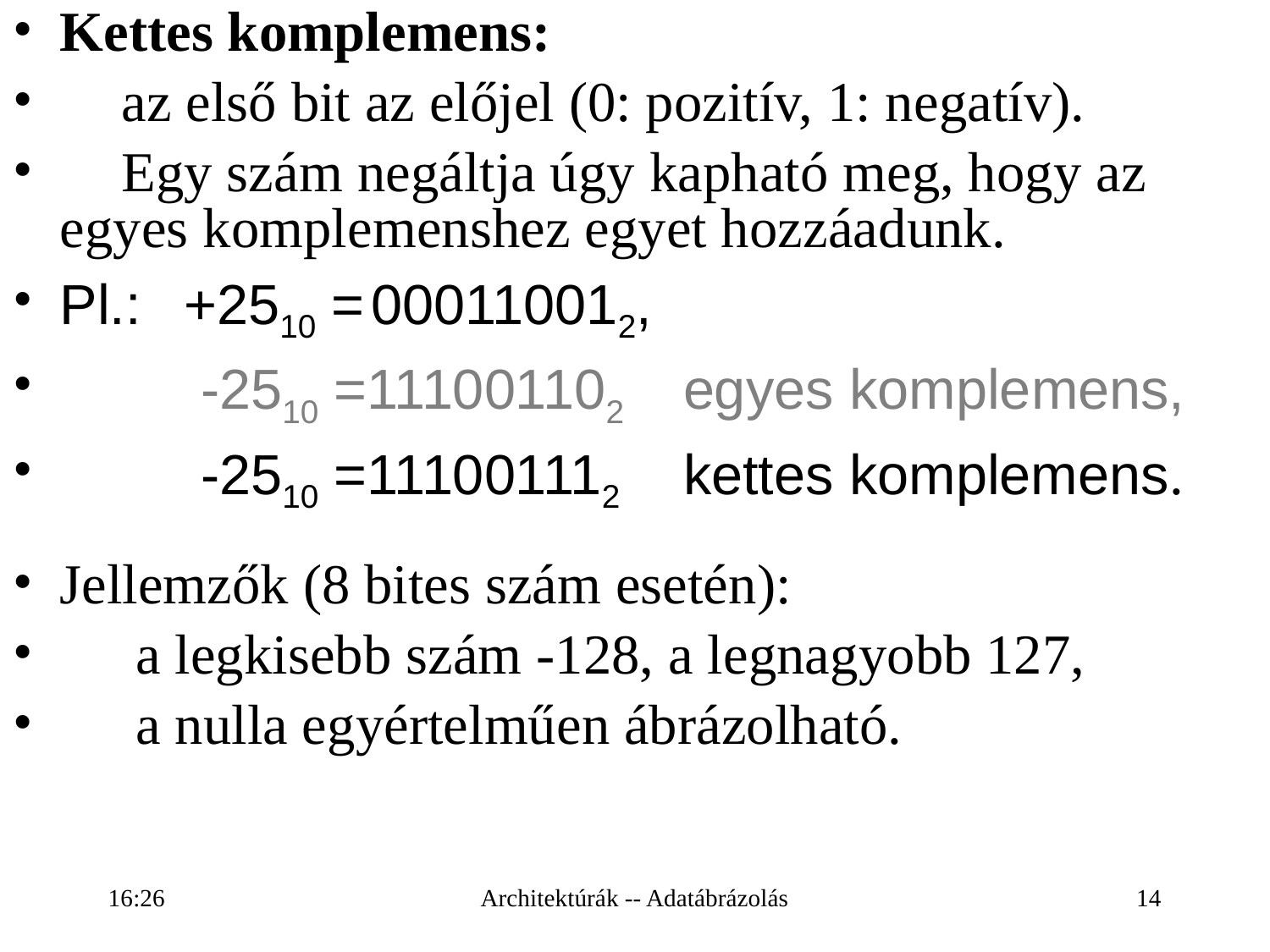

# Kettes komplemens:
	az első bit az előjel (0: pozitív, 1: negatív).
	Egy szám negáltja úgy kapható meg, hogy az egyes komplemenshez egyet hozzáadunk.
Pl.:	+2510 =	000110012,
         -2510 =111001102 	egyes komplemens,
         -2510 =111001112 	kettes komplemens.

Jellemzők (8 bites szám esetén):
	 a legkisebb szám -128, a legnagyobb 127,
	 a nulla egyértelműen ábrázolható.
16:26
Architektúrák -- Adatábrázolás
14